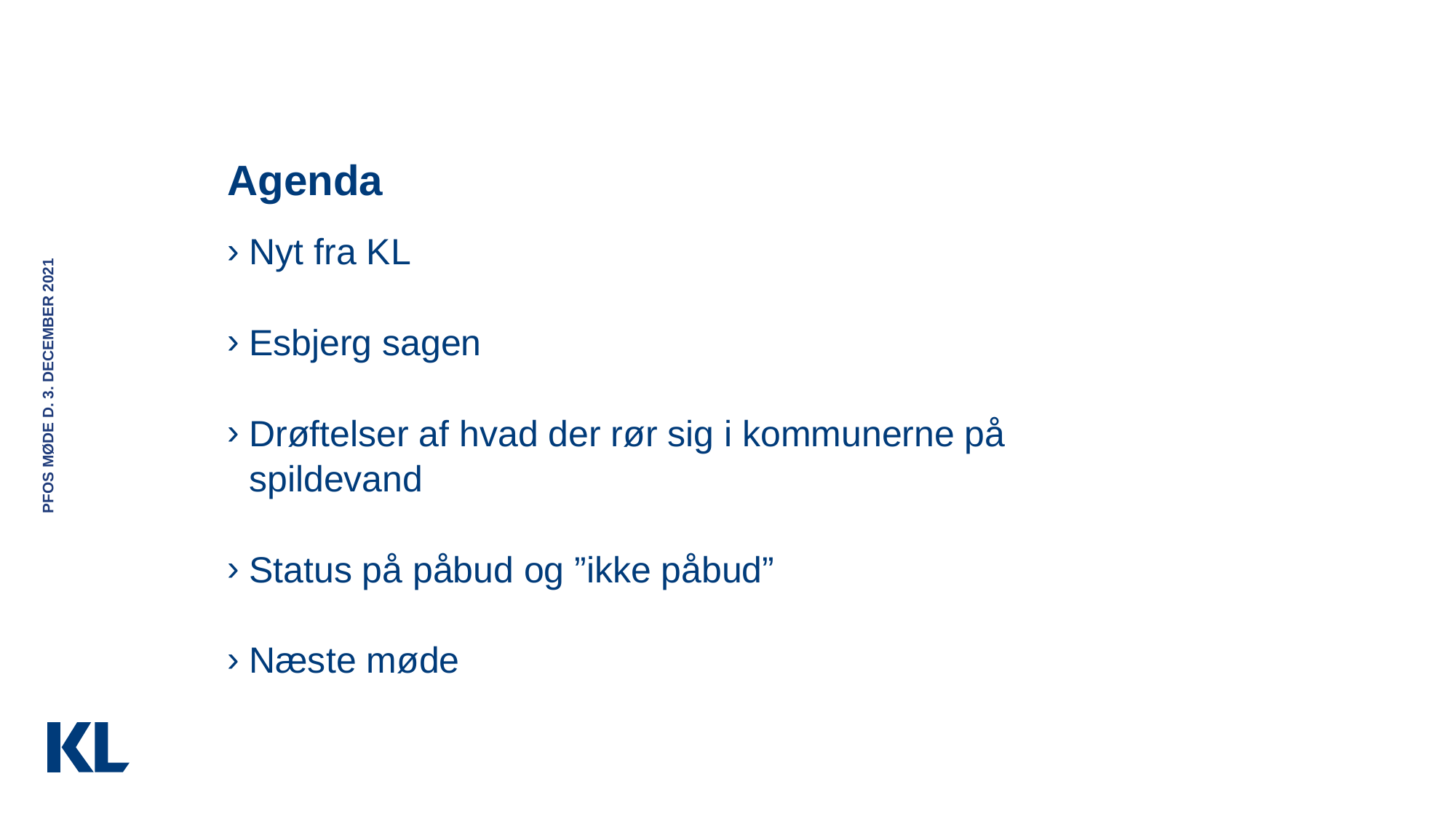

# Agenda
Nyt fra KL

Esbjerg sagen

Drøftelser af hvad der rør sig i kommunerne på spildevand

Status på påbud og ”ikke påbud”

Næste møde
PFOS møde d. 3. december 2021